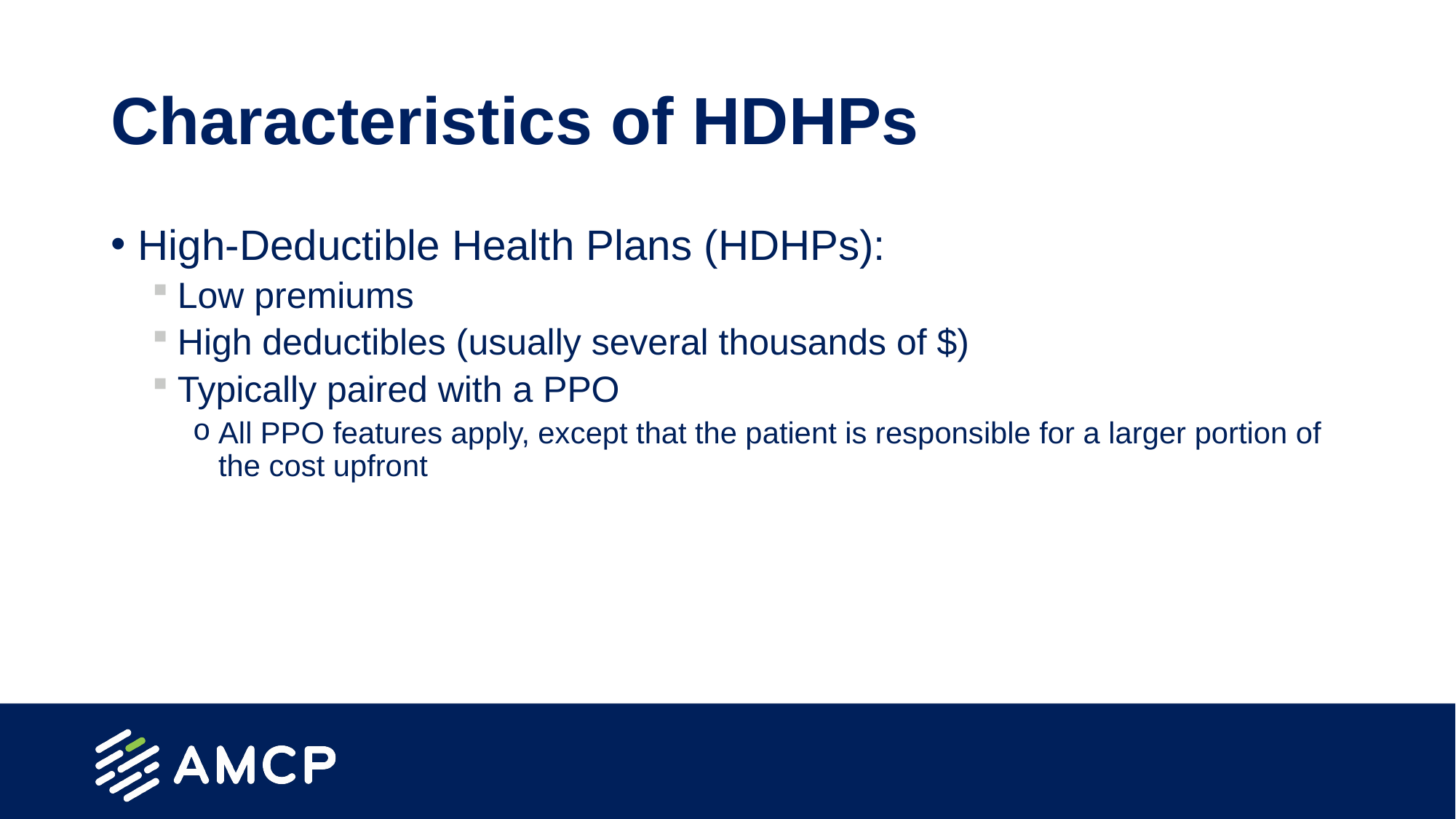

# Characteristics of HDHPs
High-Deductible Health Plans (HDHPs):
Low premiums
High deductibles (usually several thousands of $)
Typically paired with a PPO
All PPO features apply, except that the patient is responsible for a larger portion of the cost upfront